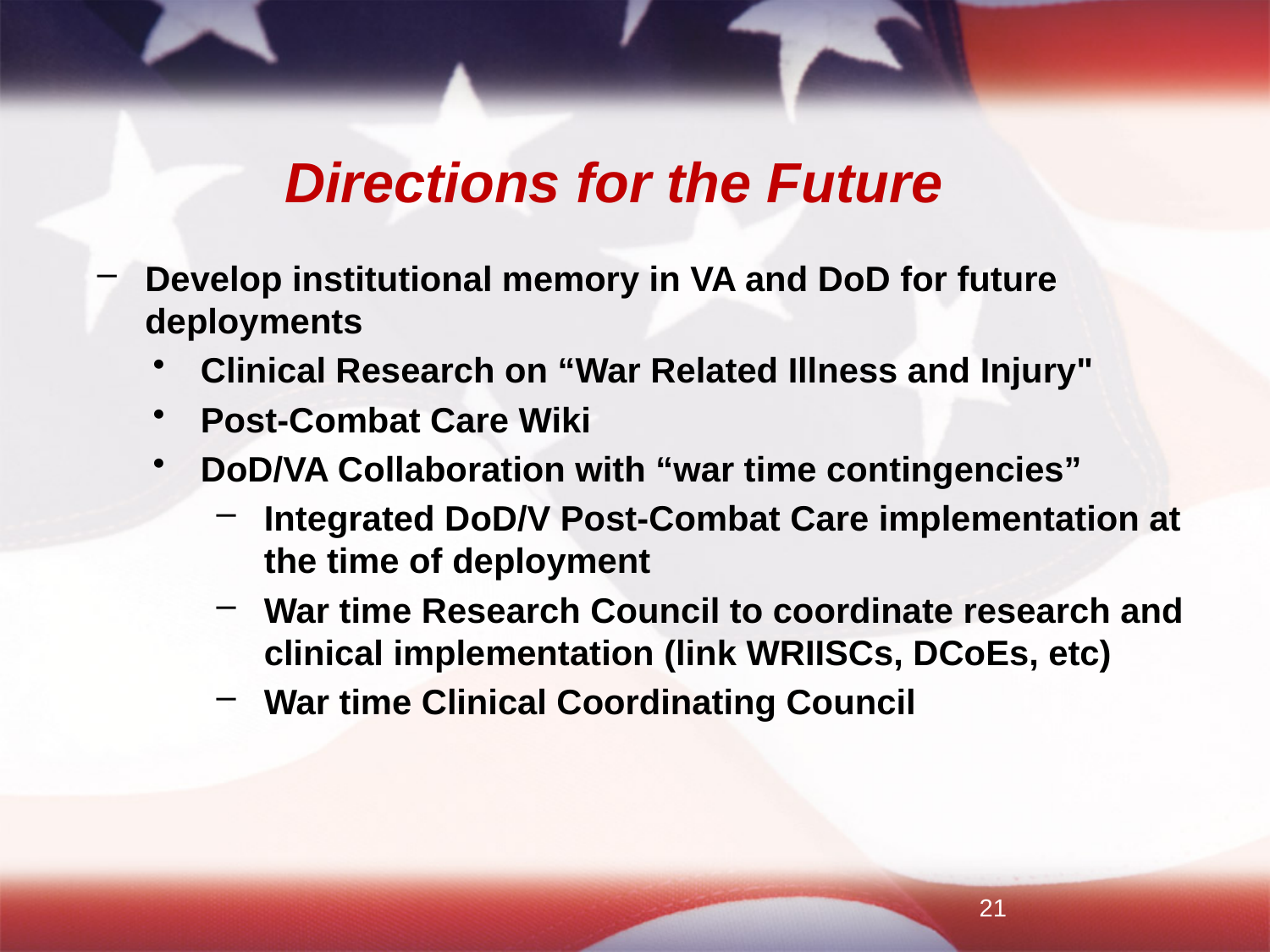

Directions for the Future
Develop institutional memory in VA and DoD for future deployments
Clinical Research on “War Related Illness and Injury"
Post-Combat Care Wiki
DoD/VA Collaboration with “war time contingencies”
Integrated DoD/V Post-Combat Care implementation at the time of deployment
War time Research Council to coordinate research and clinical implementation (link WRIISCs, DCoEs, etc)
War time Clinical Coordinating Council
21